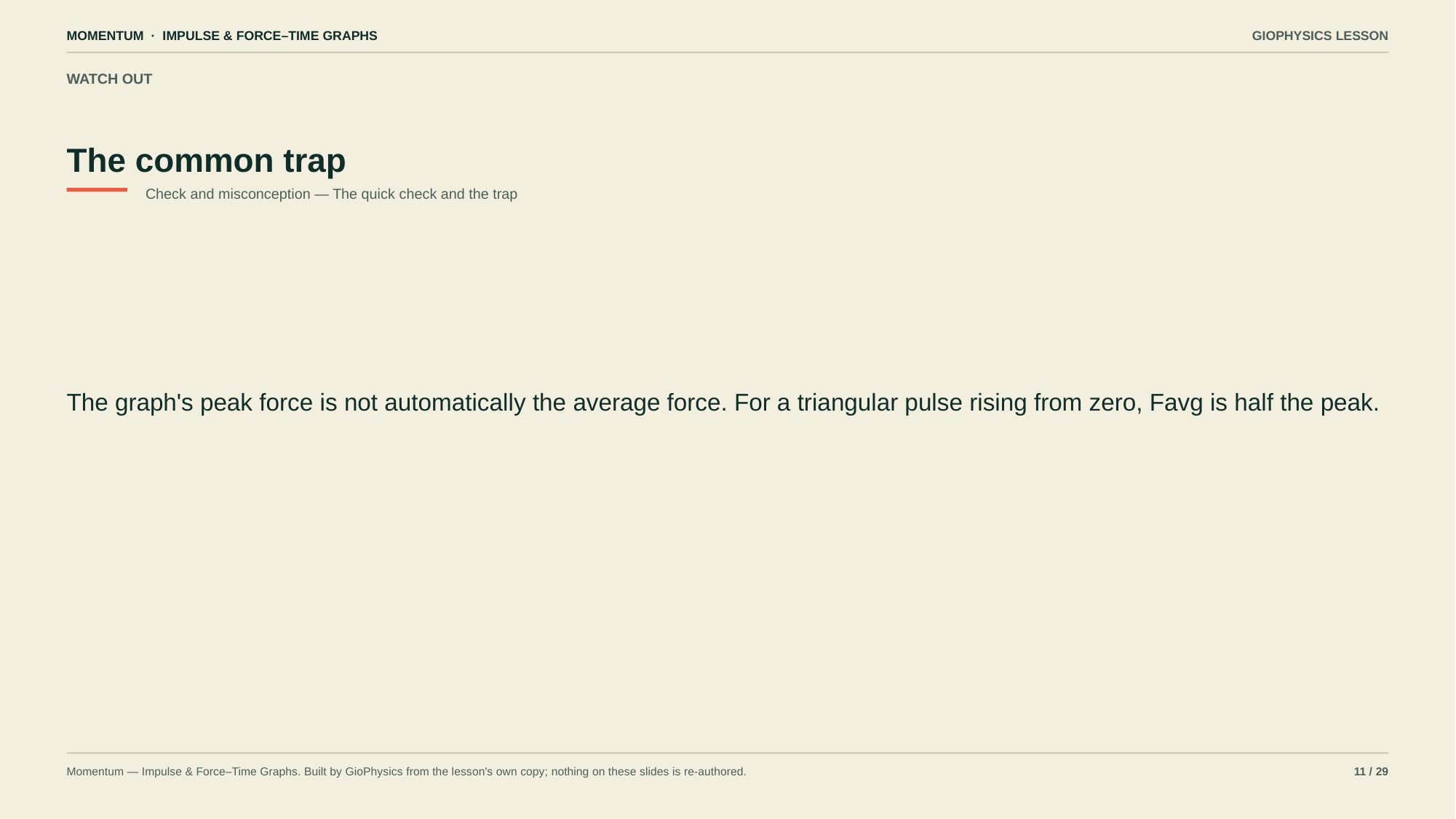

MOMENTUM  ·  IMPULSE & FORCE–TIME GRAPHS
GIOPHYSICS LESSON

WATCH OUT
The common trap
Check and misconception — The quick check and the trap

The graph's peak force is not automatically the average force. For a triangular pulse rising from zero, Favg is half the peak.

Momentum — Impulse & Force–Time Graphs. Built by GioPhysics from the lesson's own copy; nothing on these slides is re-authored.
11 / 29